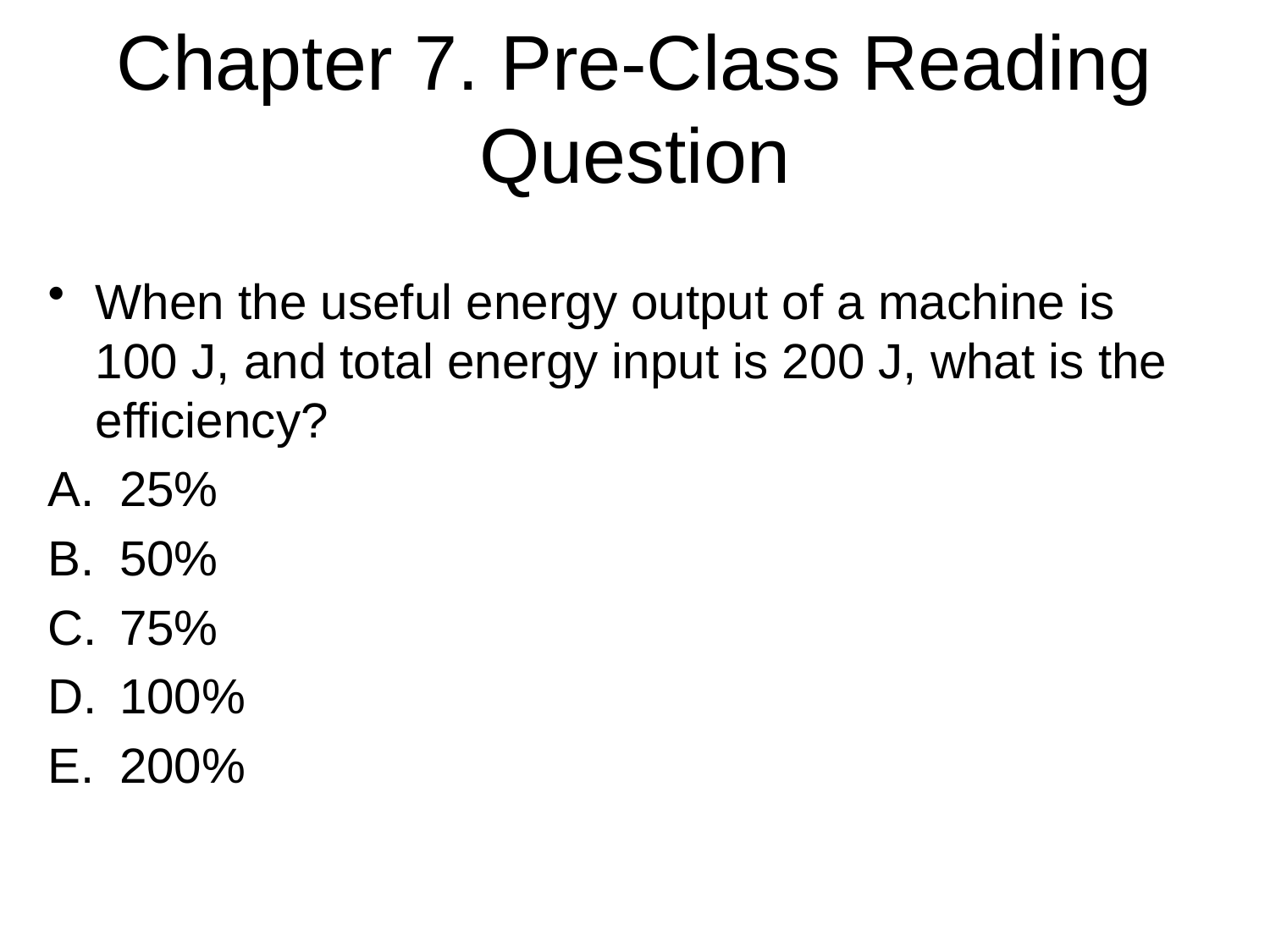

# Chapter 7. Pre-Class Reading Question
When the useful energy output of a machine is 100 J, and total energy input is 200 J, what is the efficiency?
25%
50%
75%
100%
200%